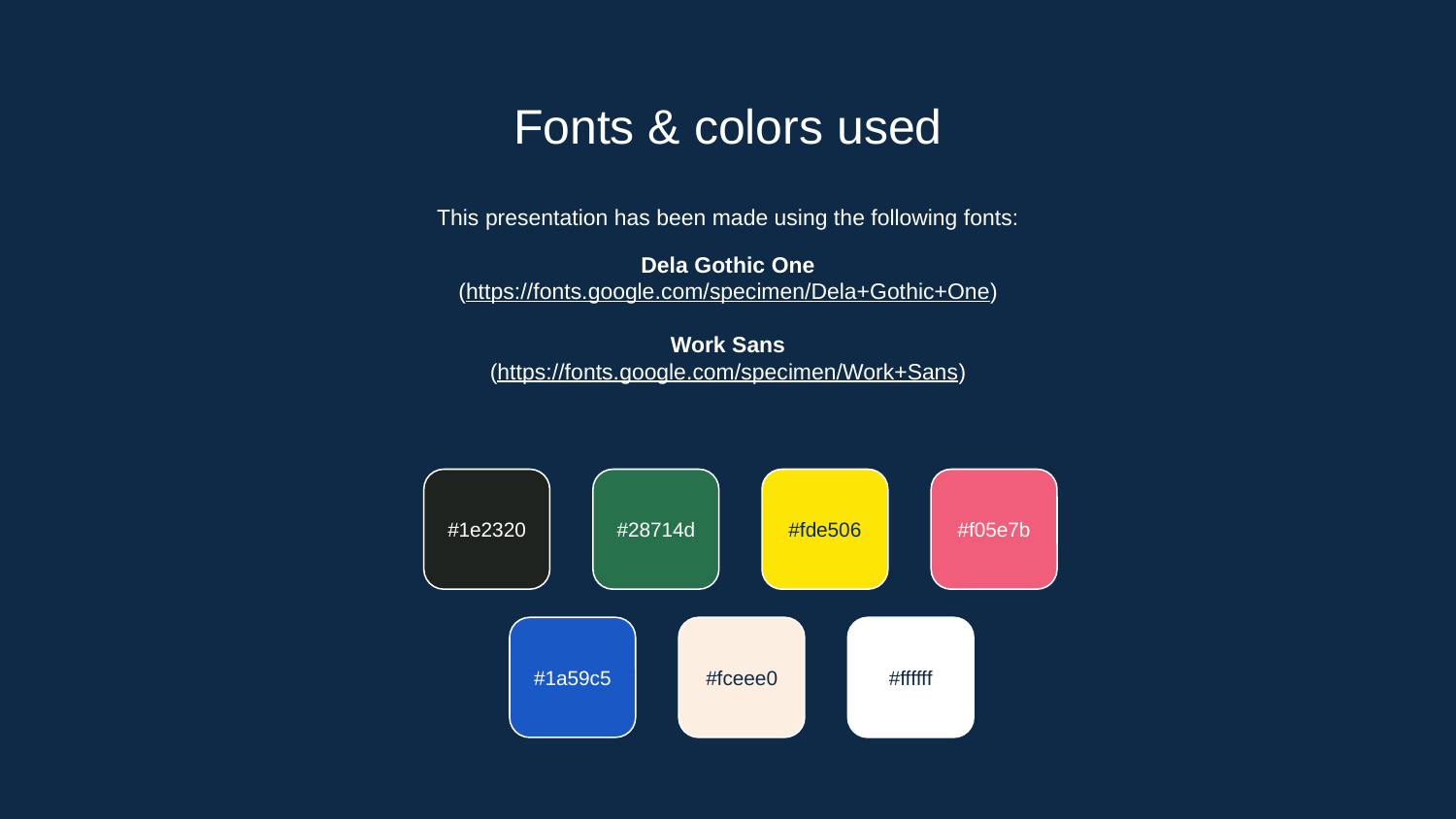

# Fonts & colors used
This presentation has been made using the following fonts:
Dela Gothic One
(https://fonts.google.com/specimen/Dela+Gothic+One)

Work Sans
(https://fonts.google.com/specimen/Work+Sans)

#1e2320
#28714d
#fde506
#f05e7b

#1a59c5
#fceee0
#ffffff